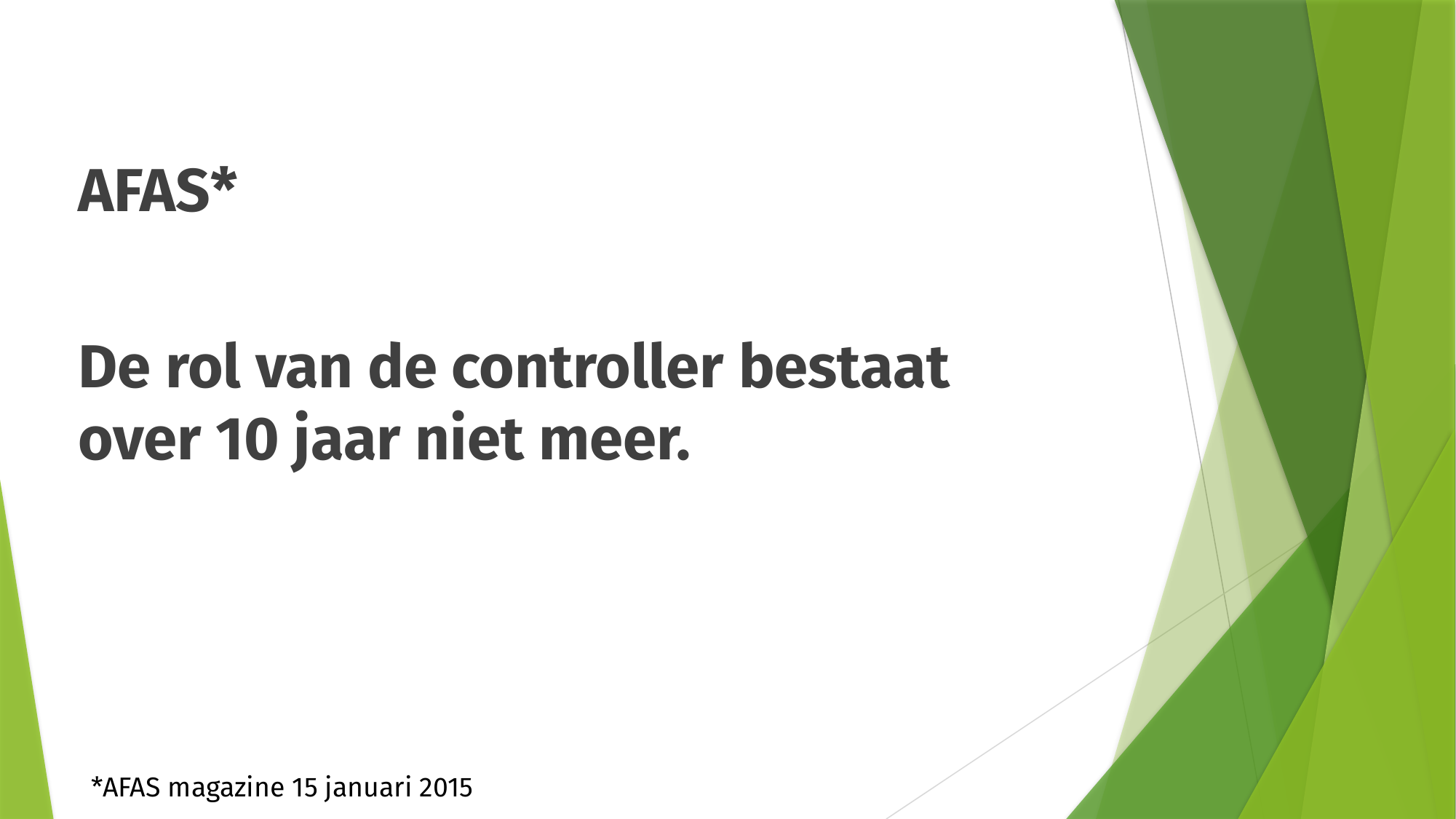

AFAS*

De rol van de controller bestaat over 10 jaar niet meer.
*AFAS magazine 15 januari 2015